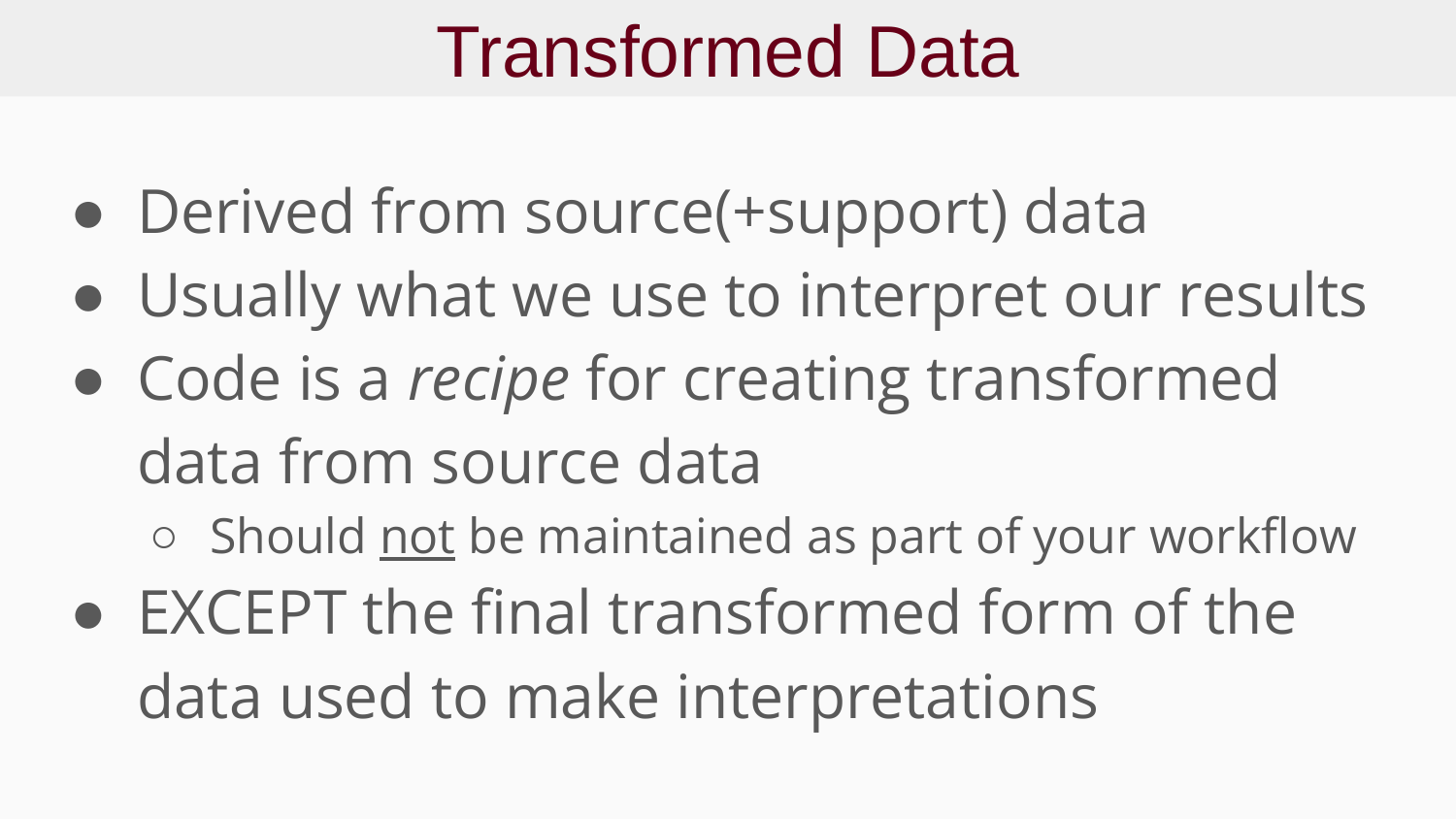

# Transformed Data
Derived from source(+support) data
Usually what we use to interpret our results
Code is a recipe for creating transformed data from source data
Should not be maintained as part of your workflow
EXCEPT the final transformed form of the data used to make interpretations